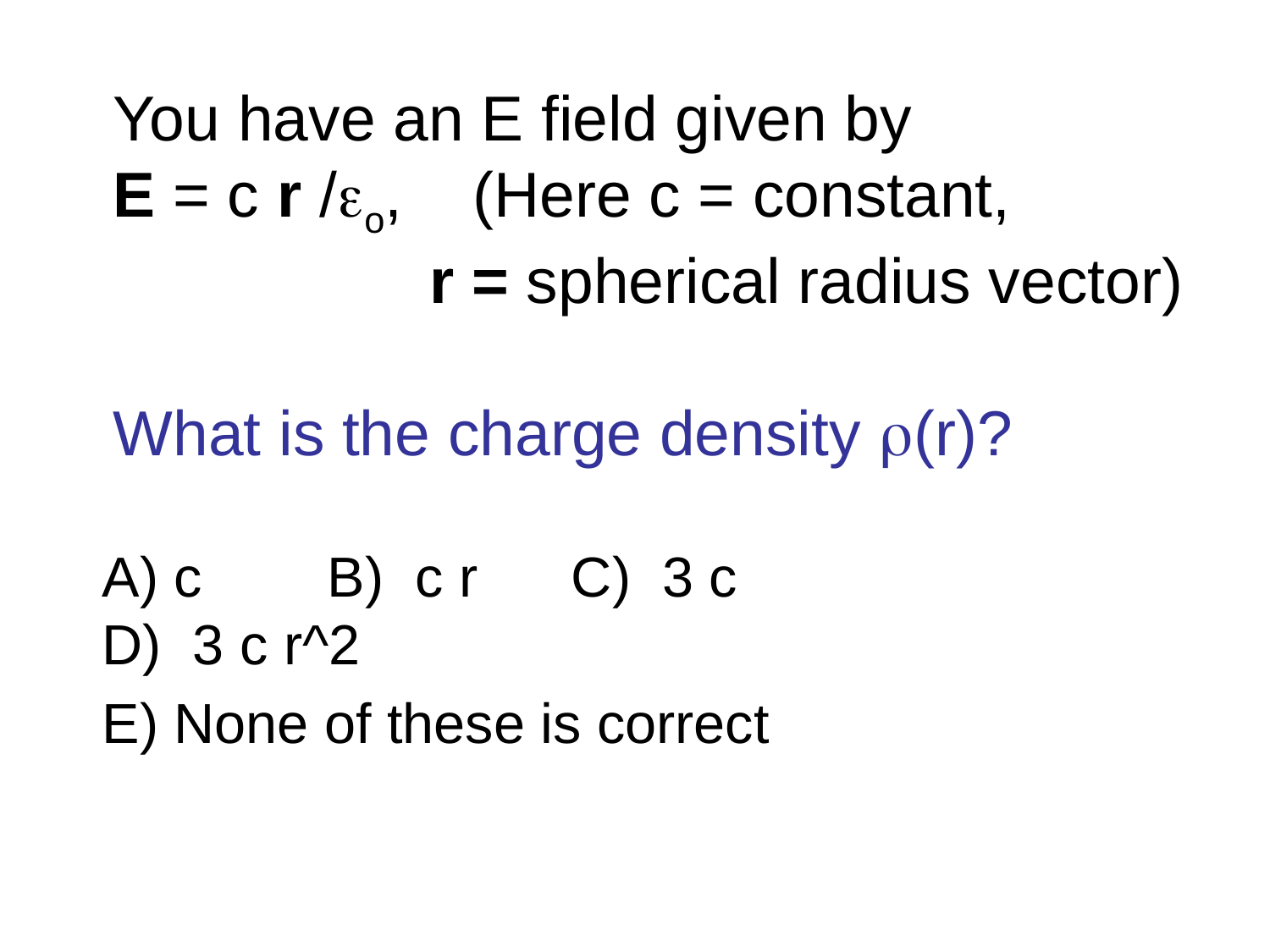

# You have an E field given by E = c r /εo,    (Here c = constant, r = spherical radius vector) What is the charge density ρ(r)?
A) c        B)  c r      C)  3 c
D)  3 c r^2
E) None of these is correct